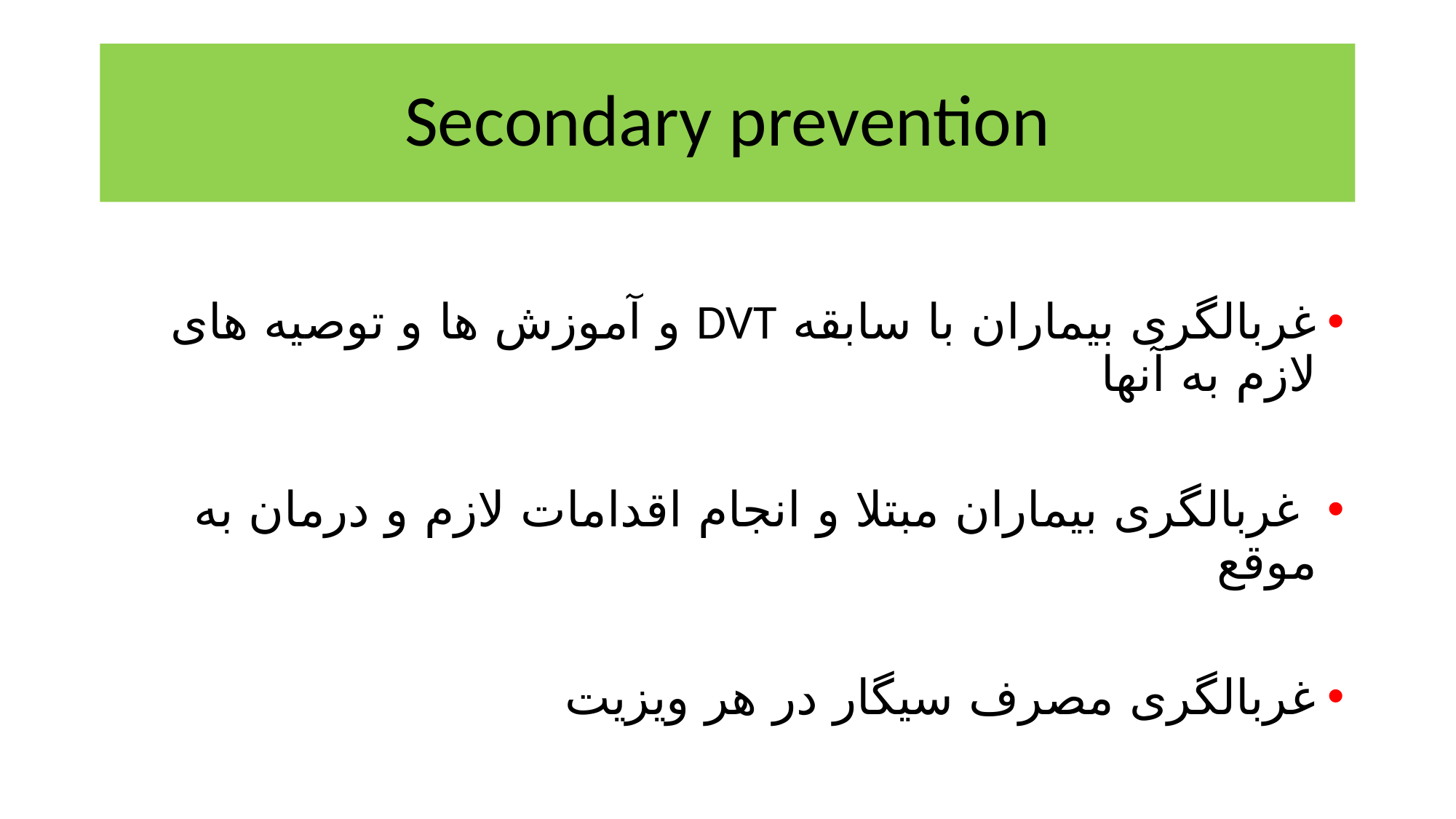

# Secondary prevention

غربالگری بیماران با سابقه DVT و آموزش ها و توصیه های لازم به آنها

 غربالگری بیماران مبتلا و انجام اقدامات لازم و درمان به موقع

غربالگری مصرف سیگار در هر ویزیت